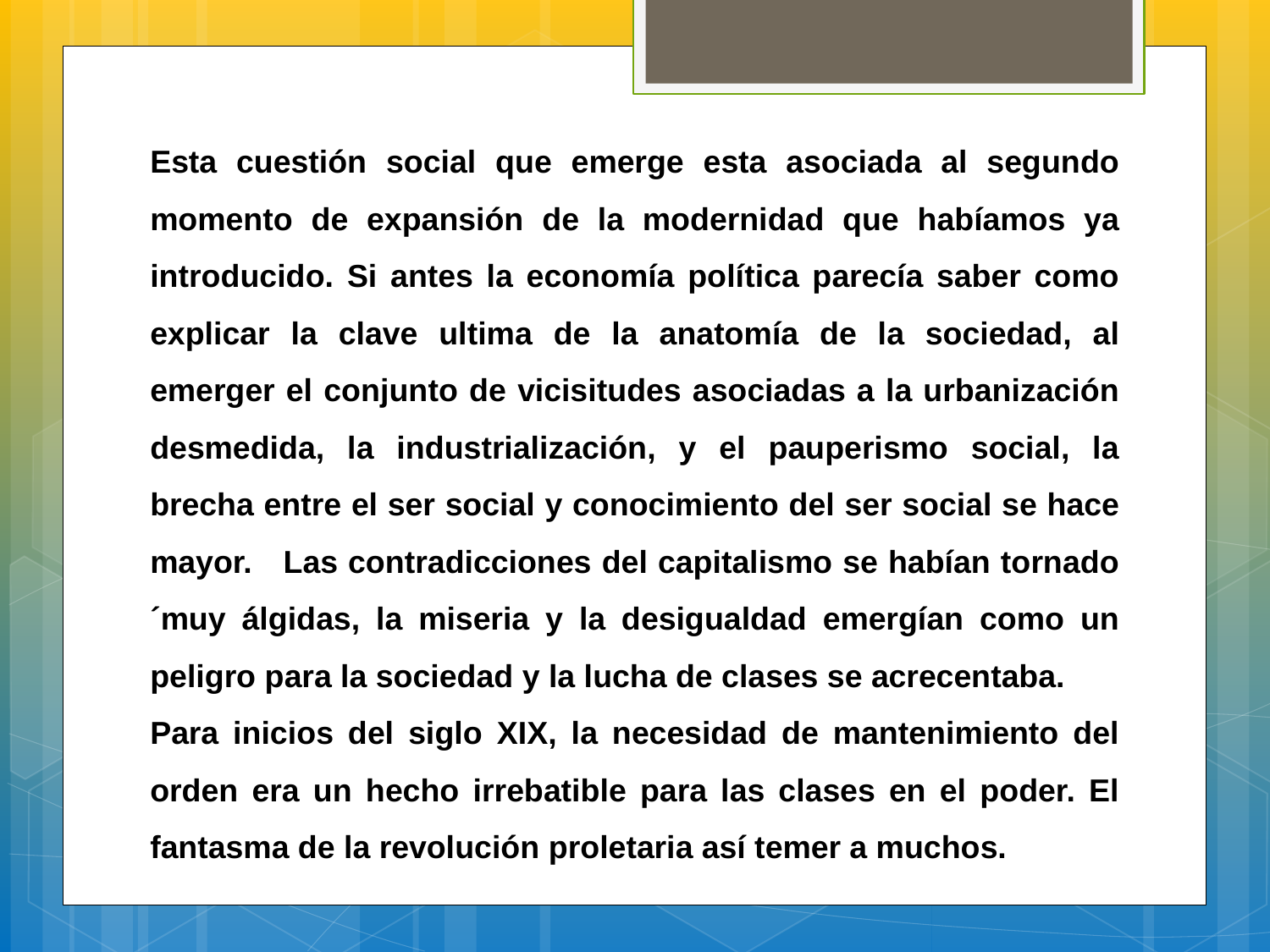

Esta cuestión social que emerge esta asociada al segundo momento de expansión de la modernidad que habíamos ya introducido. Si antes la economía política parecía saber como explicar la clave ultima de la anatomía de la sociedad, al emerger el conjunto de vicisitudes asociadas a la urbanización desmedida, la industrialización, y el pauperismo social, la brecha entre el ser social y conocimiento del ser social se hace mayor.   Las contradicciones del capitalismo se habían tornado ´muy álgidas, la miseria y la desigualdad emergían como un peligro para la sociedad y la lucha de clases se acrecentaba.
Para inicios del siglo XIX, la necesidad de mantenimiento del orden era un hecho irrebatible para las clases en el poder. El fantasma de la revolución proletaria así temer a muchos.